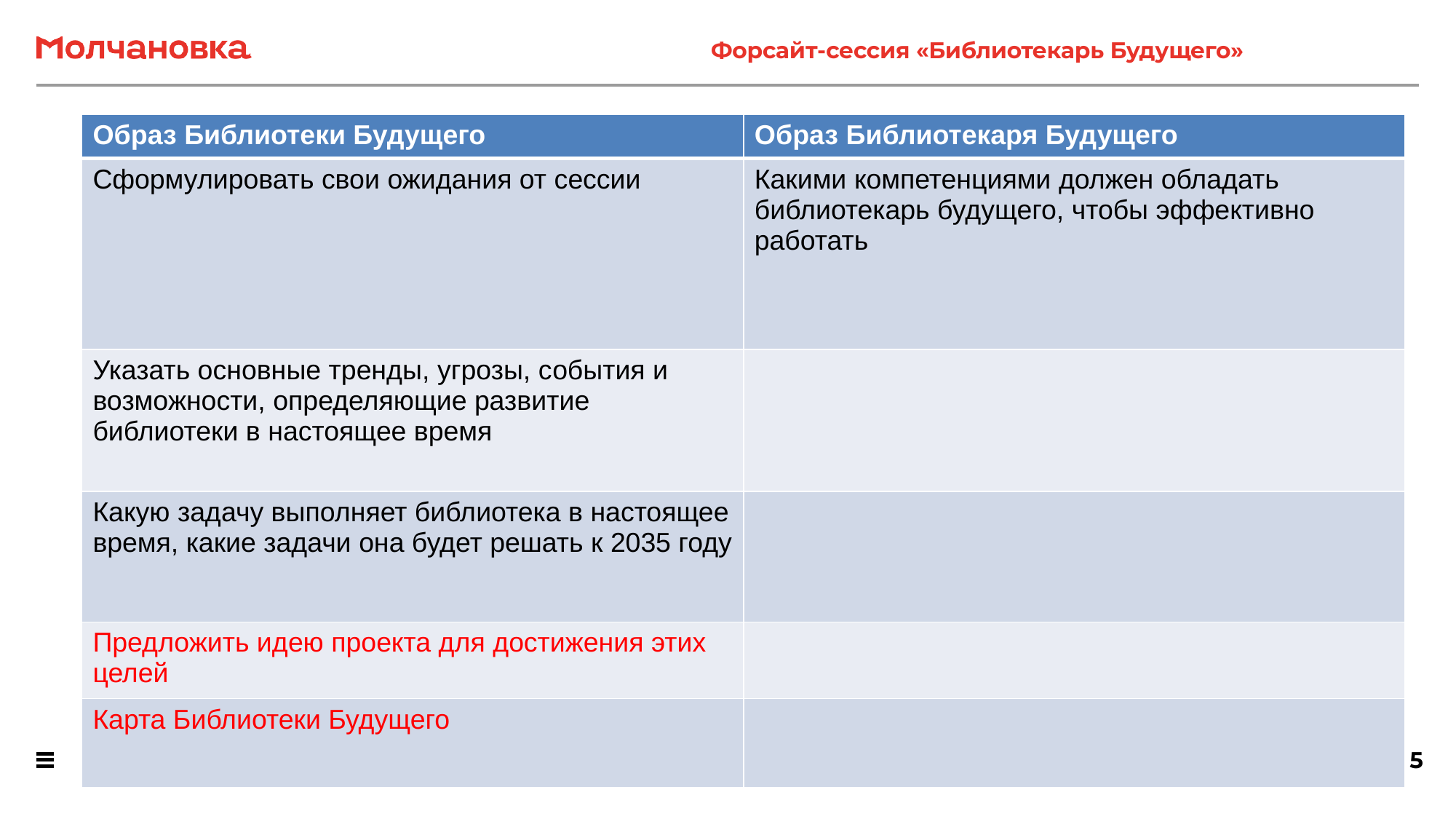

Форсайт-сессия «Библиотекарь Будущего»

| Образ Библиотеки Будущего | Образ Библиотекаря Будущего |
| --- | --- |
| Сформулировать свои ожидания от сессии | Какими компетенциями должен обладать библиотекарь будущего, чтобы эффективно работать |
| Указать основные тренды, угрозы, события и возможности, определяющие развитие библиотеки в настоящее время |  |
| Какую задачу выполняет библиотека в настоящее время, какие задачи она будет решать к 2035 году |  |
| Предложить идею проекта для достижения этих целей |  |
| Карта Библиотеки Будущего |  |
5